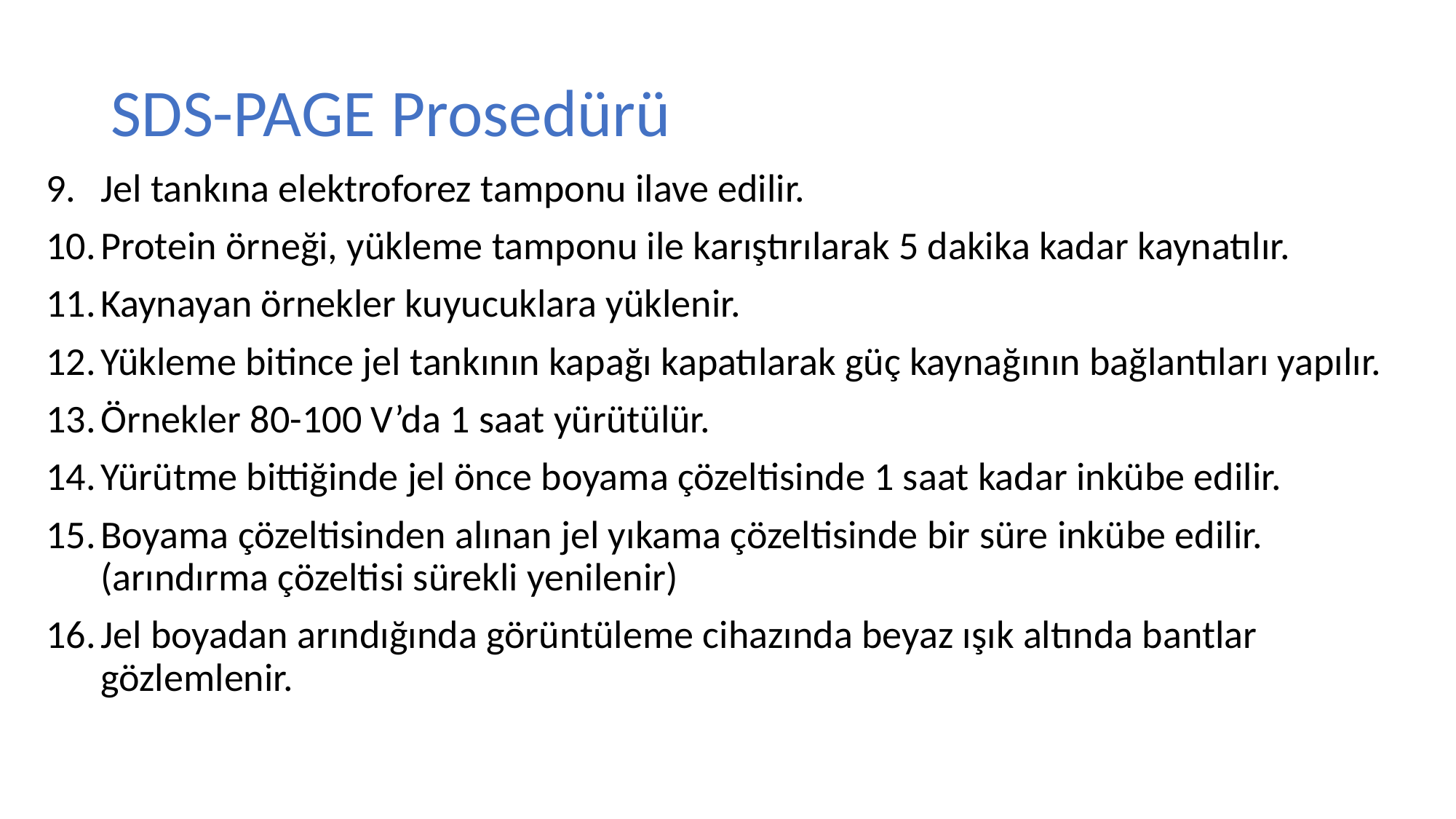

# SDS-PAGE Prosedürü
Jel tankına elektroforez tamponu ilave edilir.
Protein örneği, yükleme tamponu ile karıştırılarak 5 dakika kadar kaynatılır.
Kaynayan örnekler kuyucuklara yüklenir.
Yükleme bitince jel tankının kapağı kapatılarak güç kaynağının bağlantıları yapılır.
Örnekler 80-100 V’da 1 saat yürütülür.
Yürütme bittiğinde jel önce boyama çözeltisinde 1 saat kadar inkübe edilir.
Boyama çözeltisinden alınan jel yıkama çözeltisinde bir süre inkübe edilir. (arındırma çözeltisi sürekli yenilenir)
Jel boyadan arındığında görüntüleme cihazında beyaz ışık altında bantlar gözlemlenir.
29